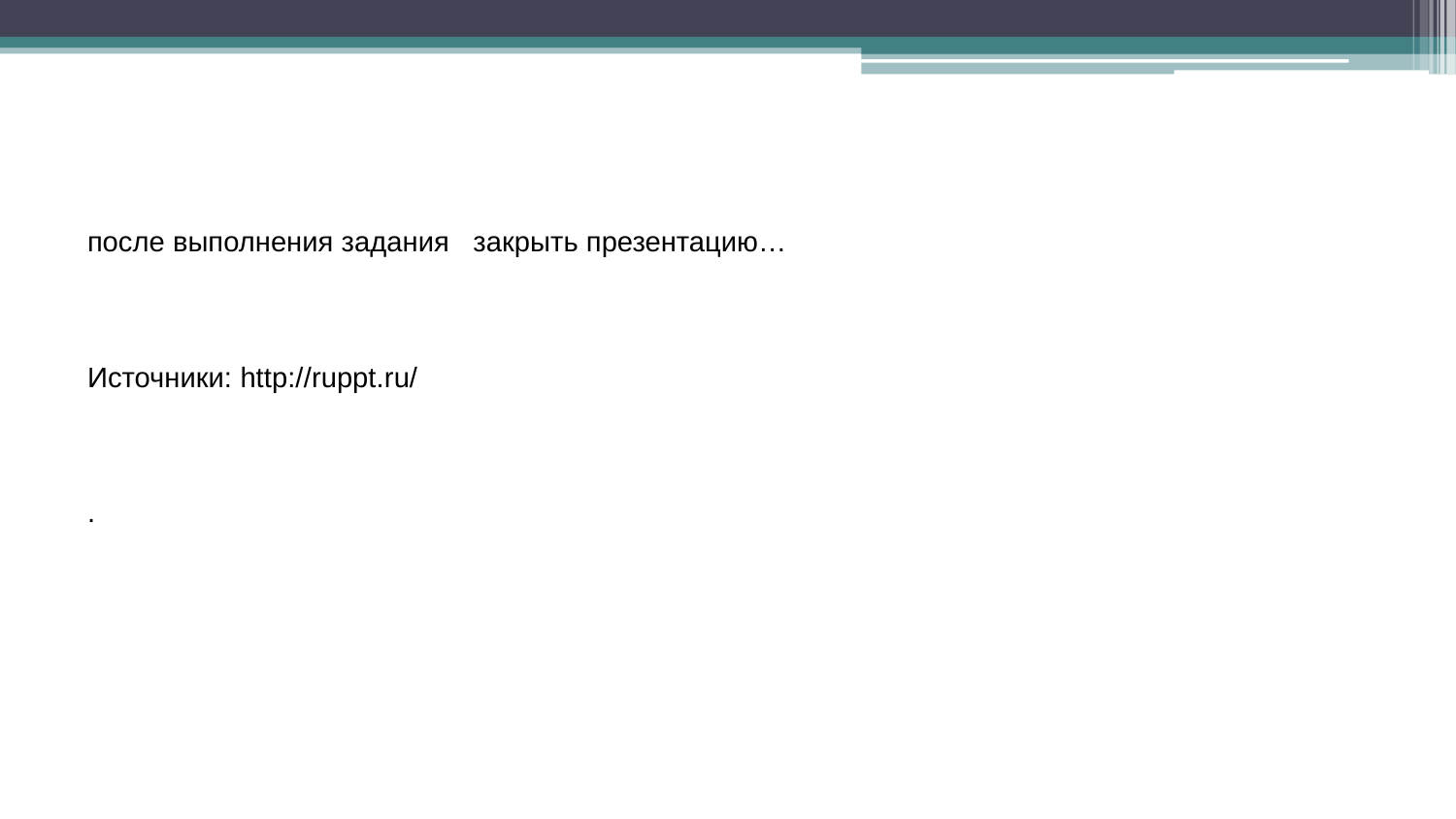

# после выполнения задания   закрыть презентацию… Источники: http://ruppt.ru/ .